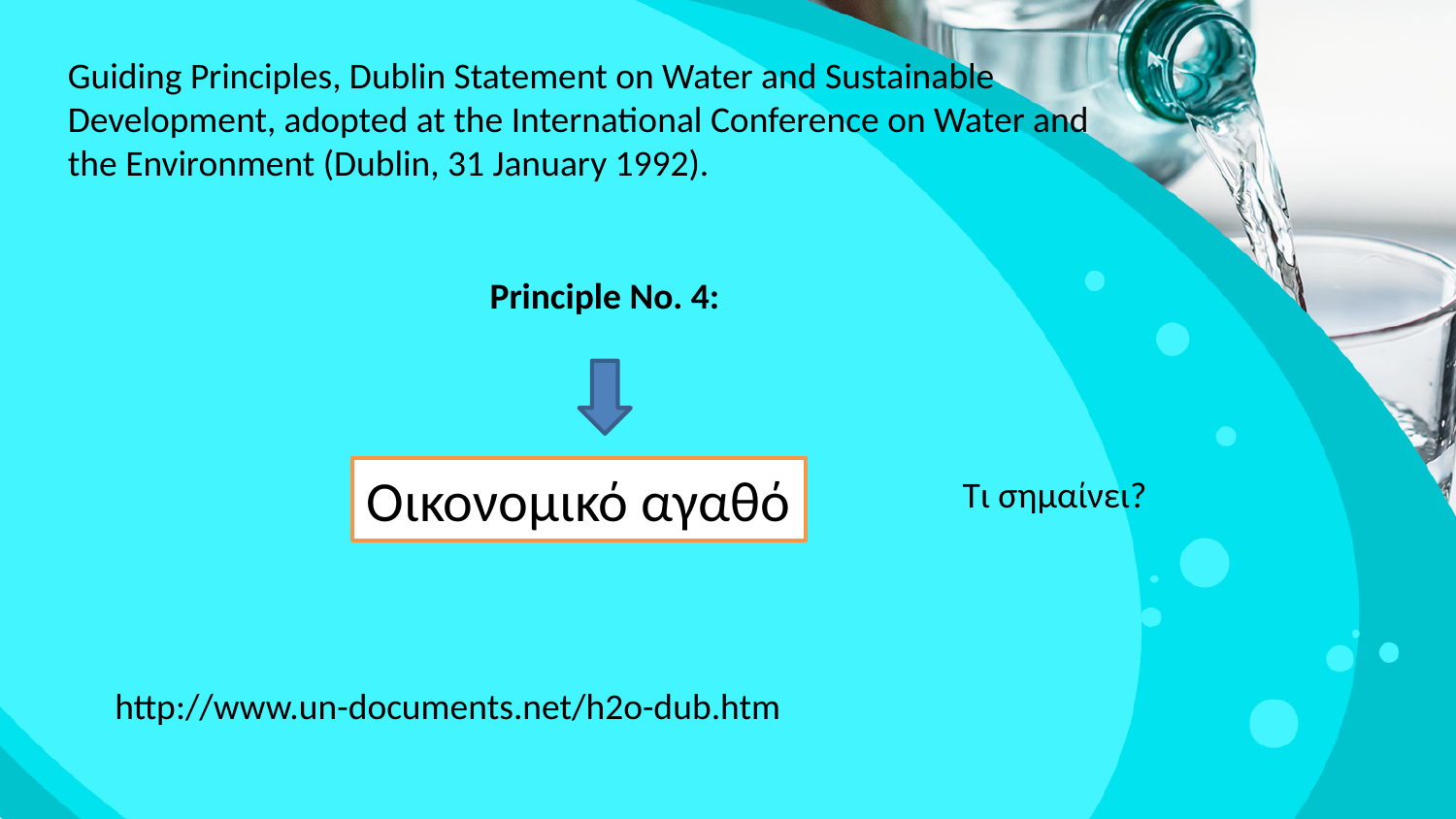

Guiding Principles, Dublin Statement on Water and Sustainable
Development, adopted at the International Conference on Water and
the Environment (Dublin, 31 January 1992).
Principle No. 4:

Οικονομικό αγαθό
Τι σημαίνει?
http://www.un-documents.net/h2o-dub.htm